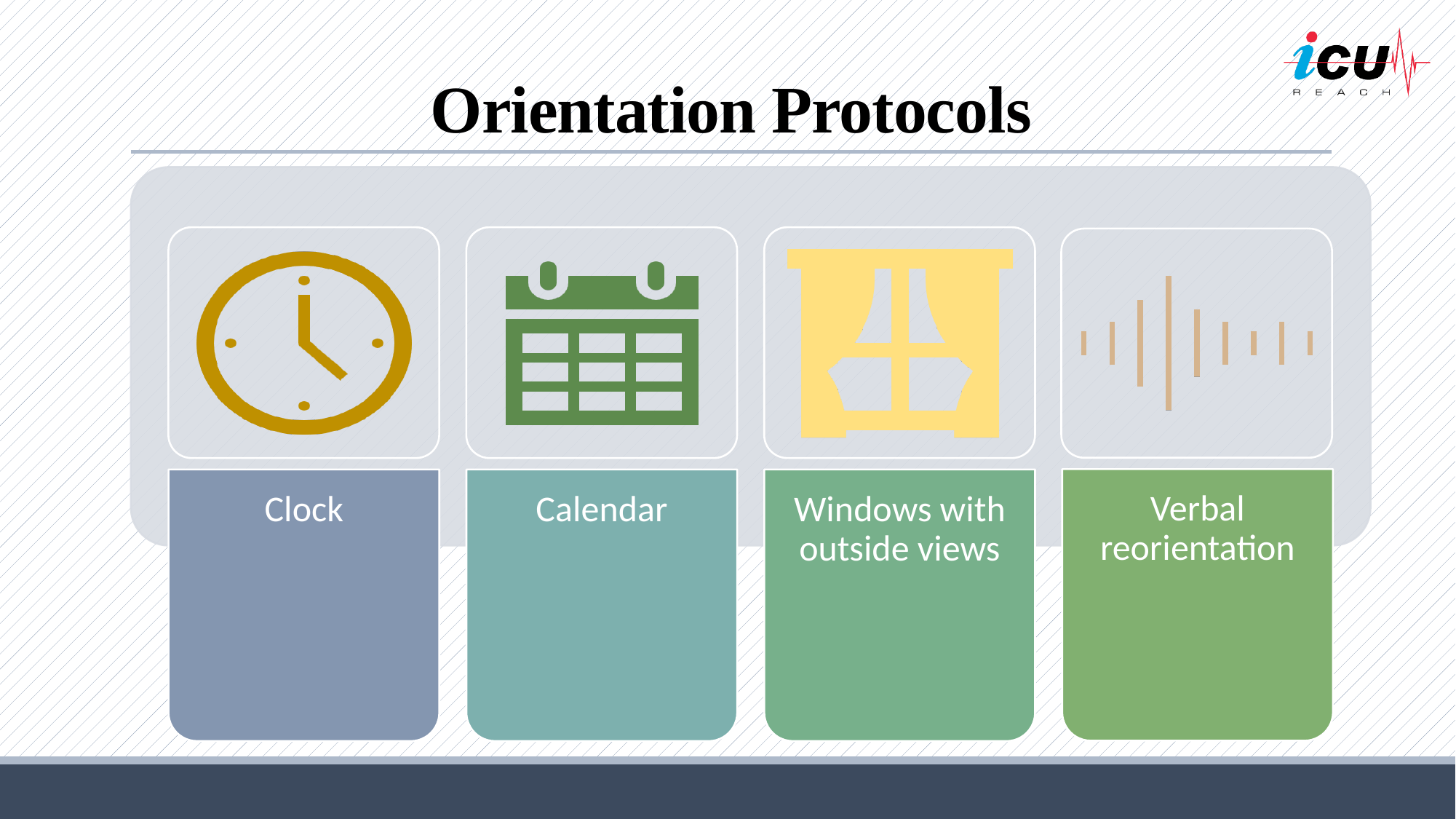

# Orientation Protocols
Clock
Calendar
Windows with outside views
Verbal reorientation